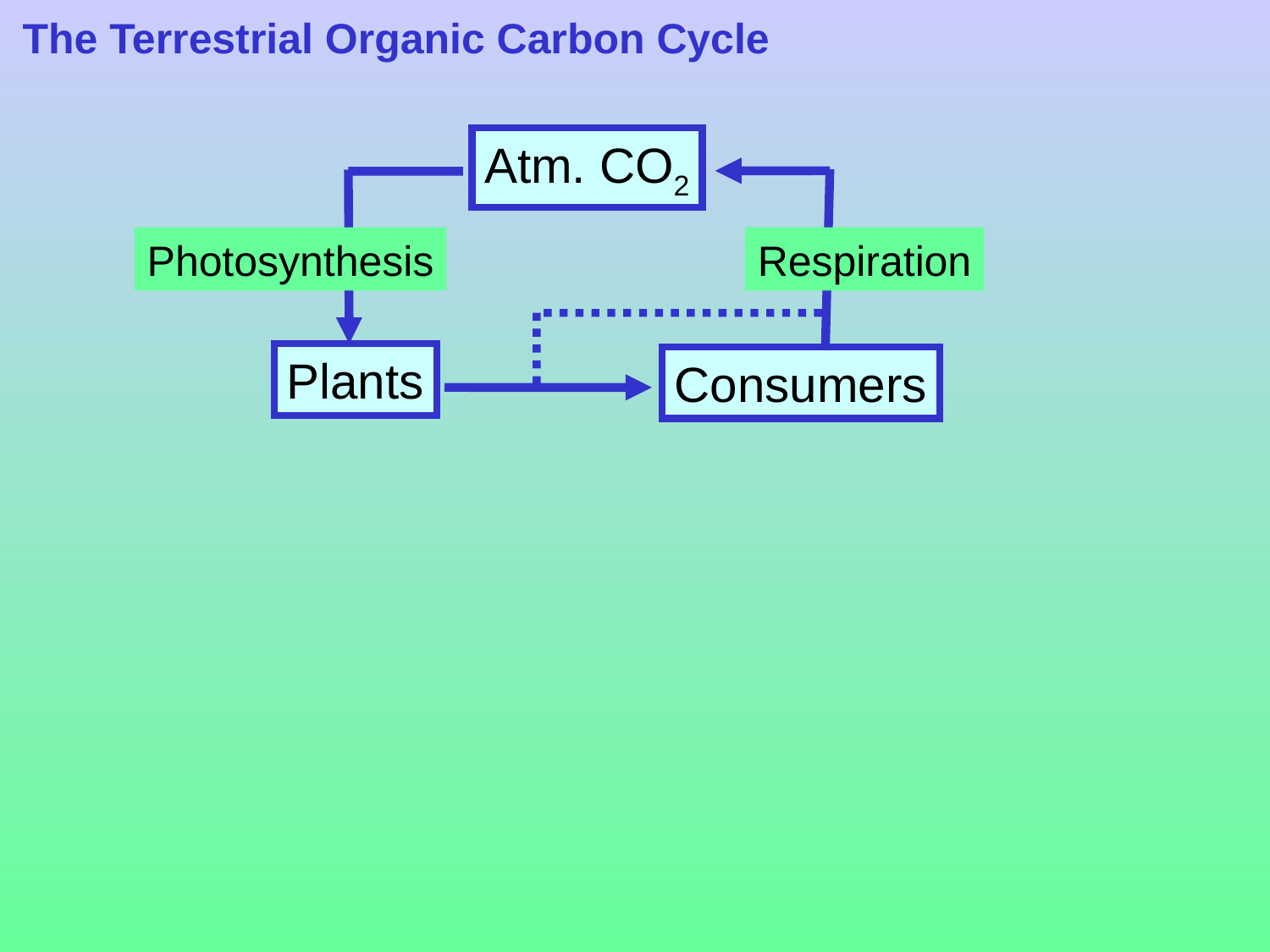

The Terrestrial Organic Carbon Cycle
Atm. CO2

Photosynthesis
Respiration

Plants
Consumers